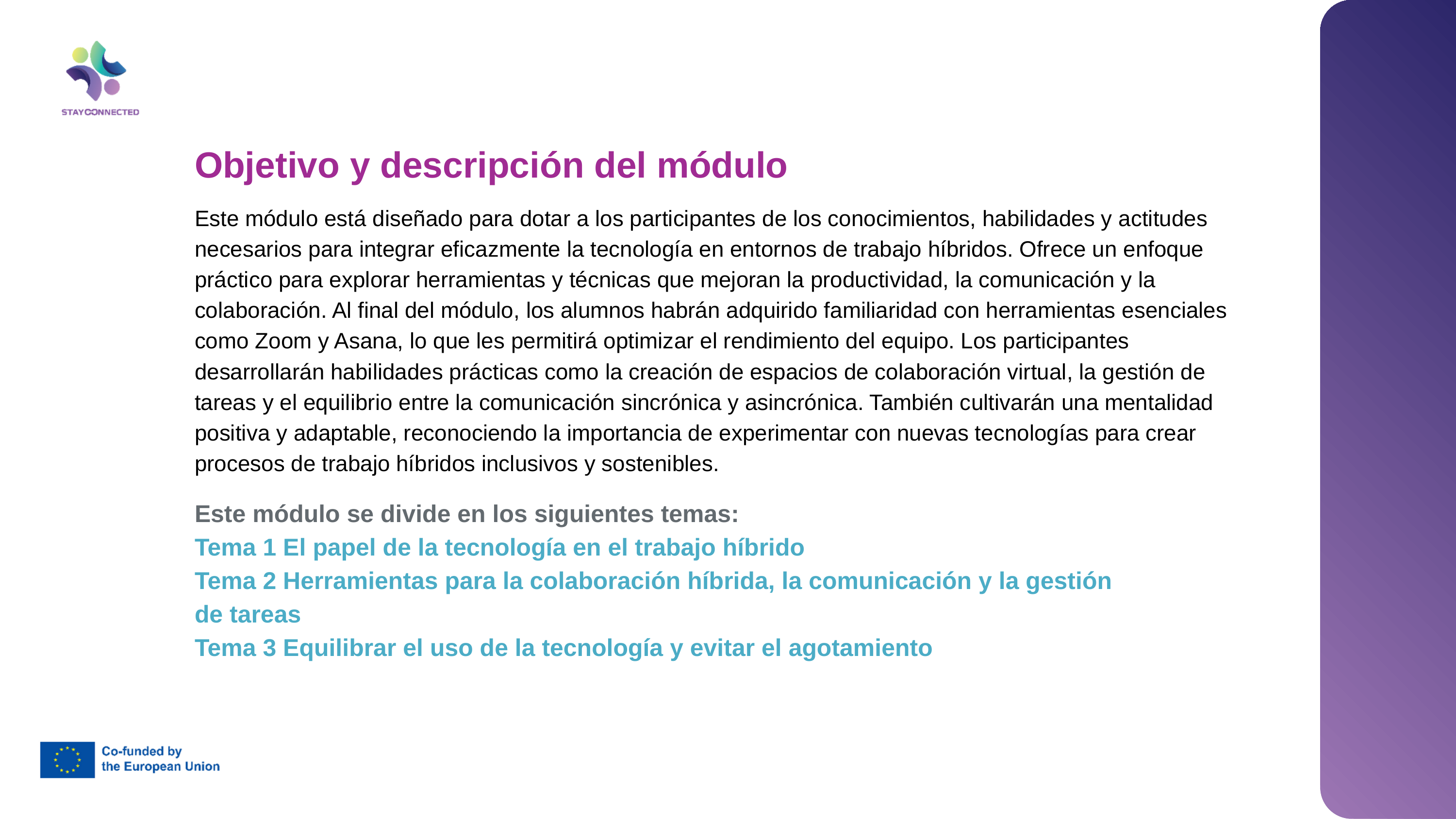

Objetivo y descripción del módulo
Este módulo está diseñado para dotar a los participantes de los conocimientos, habilidades y actitudes necesarios para integrar eficazmente la tecnología en entornos de trabajo híbridos. Ofrece un enfoque práctico para explorar herramientas y técnicas que mejoran la productividad, la comunicación y la colaboración. Al final del módulo, los alumnos habrán adquirido familiaridad con herramientas esenciales como Zoom y Asana, lo que les permitirá optimizar el rendimiento del equipo. Los participantes desarrollarán habilidades prácticas como la creación de espacios de colaboración virtual, la gestión de tareas y el equilibrio entre la comunicación sincrónica y asincrónica. También cultivarán una mentalidad positiva y adaptable, reconociendo la importancia de experimentar con nuevas tecnologías para crear procesos de trabajo híbridos inclusivos y sostenibles.

Este módulo se divide en los siguientes temas:
Tema 1 El papel de la tecnología en el trabajo híbrido
Tema 2 Herramientas para la colaboración híbrida, la comunicación y la gestión de tareas
Tema 3 Equilibrar el uso de la tecnología y evitar el agotamiento